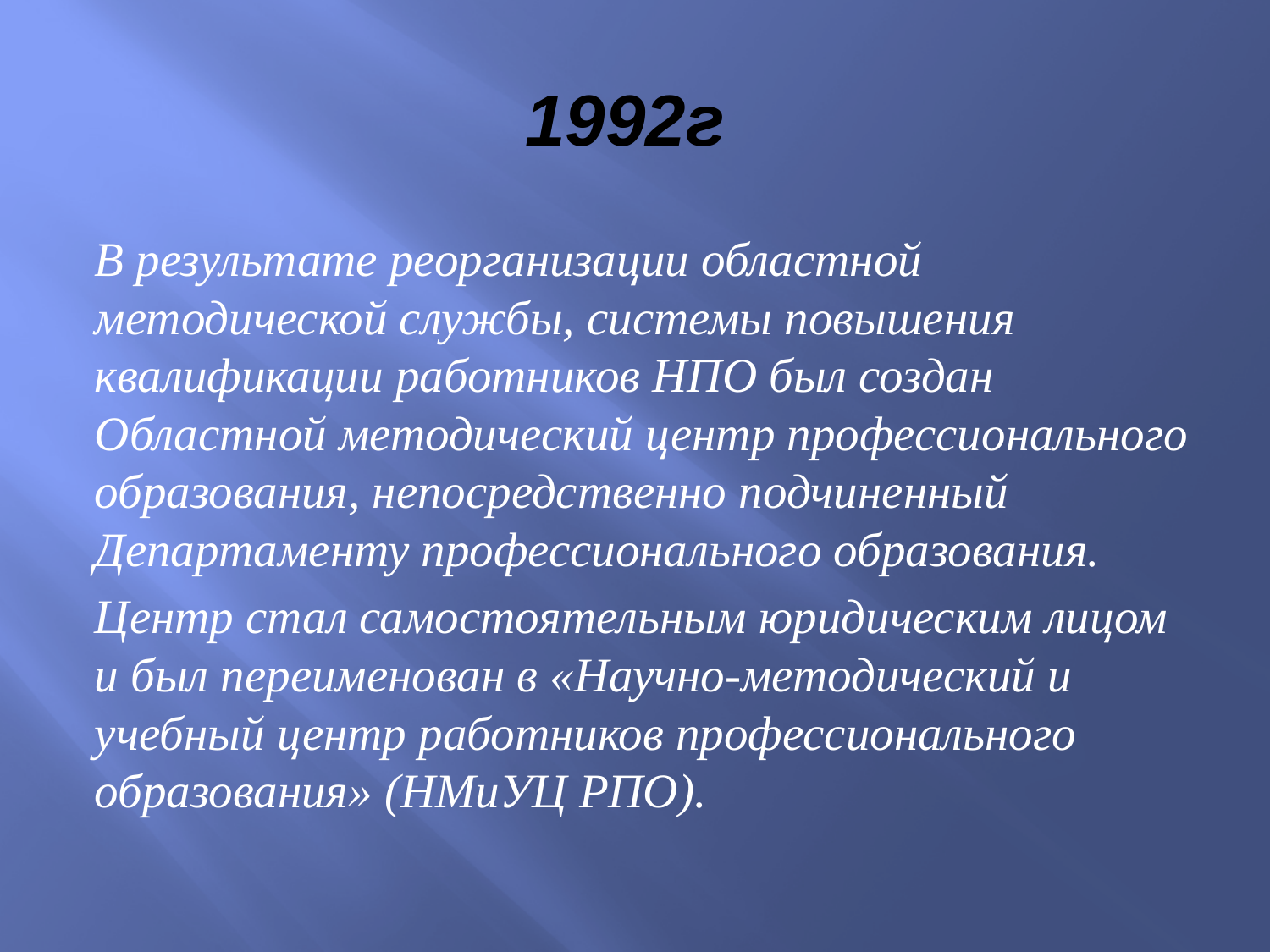

# 1992г
В результате реорганизации областной методической службы, системы повышения квалификации работников НПО был создан Областной методический центр профессионального образования, непосредственно подчиненный Департаменту профессионального образования.
Центр стал самостоятельным юридическим лицом и был переименован в «Научно-методический и учебный центр работников профессионального образования» (НМиУЦ РПО).